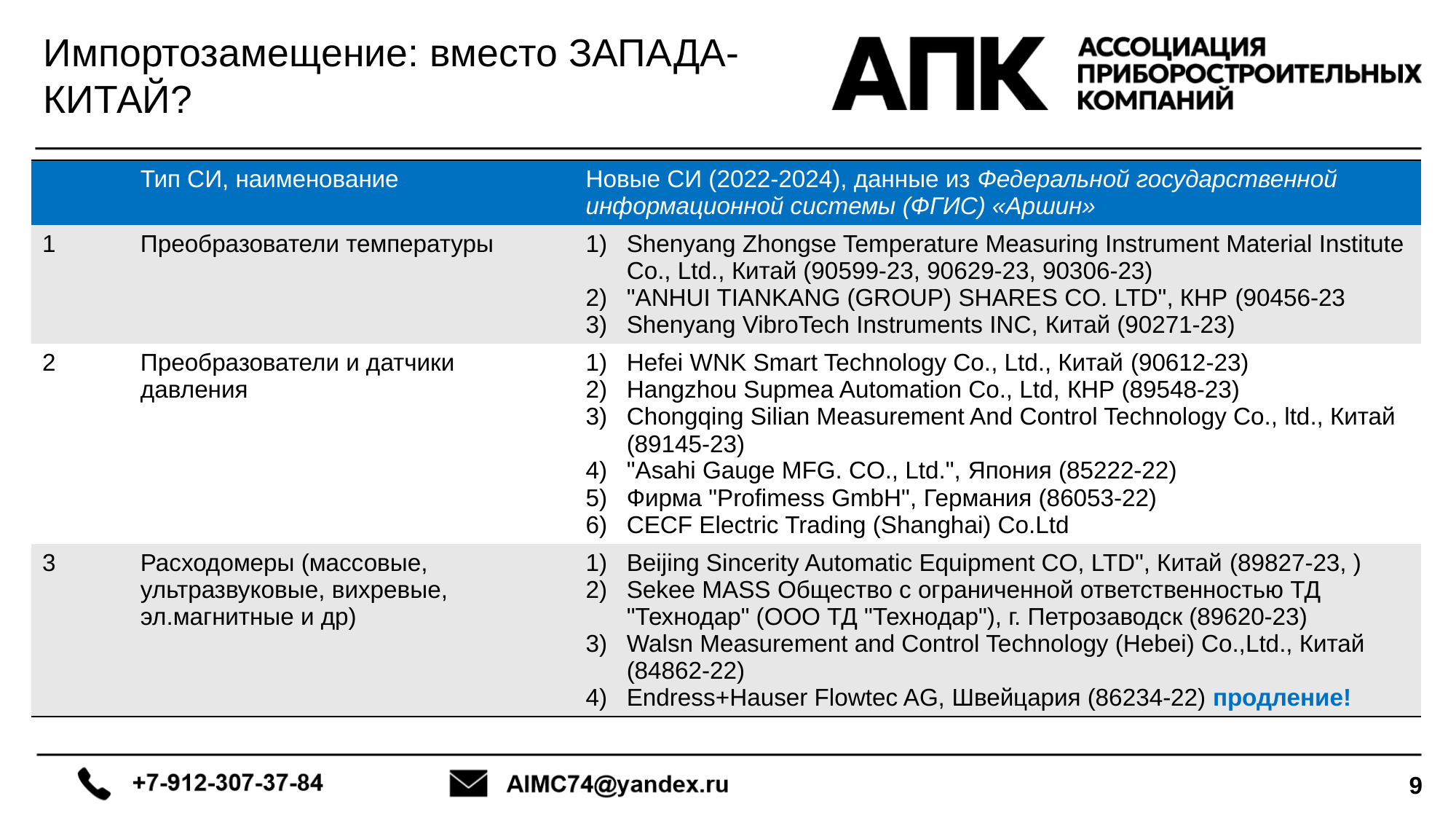

# Импортозамещение: вместо ЗАПАДА-КИТАЙ?
|  | Тип СИ, наименование | Новые СИ (2022-2024), данные из Федеральной государственной информационной системы (ФГИС) «Аршин» |
| --- | --- | --- |
| 1 | Преобразователи температуры | Shenyang Zhongse Temperature Measuring Instrument Material Institute Co., Ltd., Китай (90599-23, 90629-23, 90306-23) "ANHUI TIANKANG (GROUP) SHARES CO. LTD", КНР (90456-23 Shenyang VibroTech Instruments INC, Китай (90271-23) |
| 2 | Преобразователи и датчики давления | Hefei WNK Smart Technology Co., Ltd., Китай (90612-23) Hangzhou Supmea Automation Co., Ltd, КНР (89548-23) Chongqing Silian Measurement And Control Technology Co., ltd., Китай (89145-23) "Asahi Gauge MFG. CO., Ltd.", Япония (85222-22) Фирма "Profimess GmbH", Германия (86053-22) CECF Electric Trading (Shanghai) Co.Ltd |
| 3 | Расходомеры (массовые, ультразвуковые, вихревые, эл.магнитные и др) | Beijing Sincerity Automatic Equipment CO, LTD", Китай (89827-23, ) Sekee MASS Общество с ограниченной ответственностью ТД "Технодар" (OOO ТД "Технодар"), г. Петрозаводск (89620-23) Walsn Measurement and Control Technology (Hebei) Co.,Ltd., Китай (84862-22) Endress+Hauser Flowtec AG, Швейцария (86234-22) продление! |
9